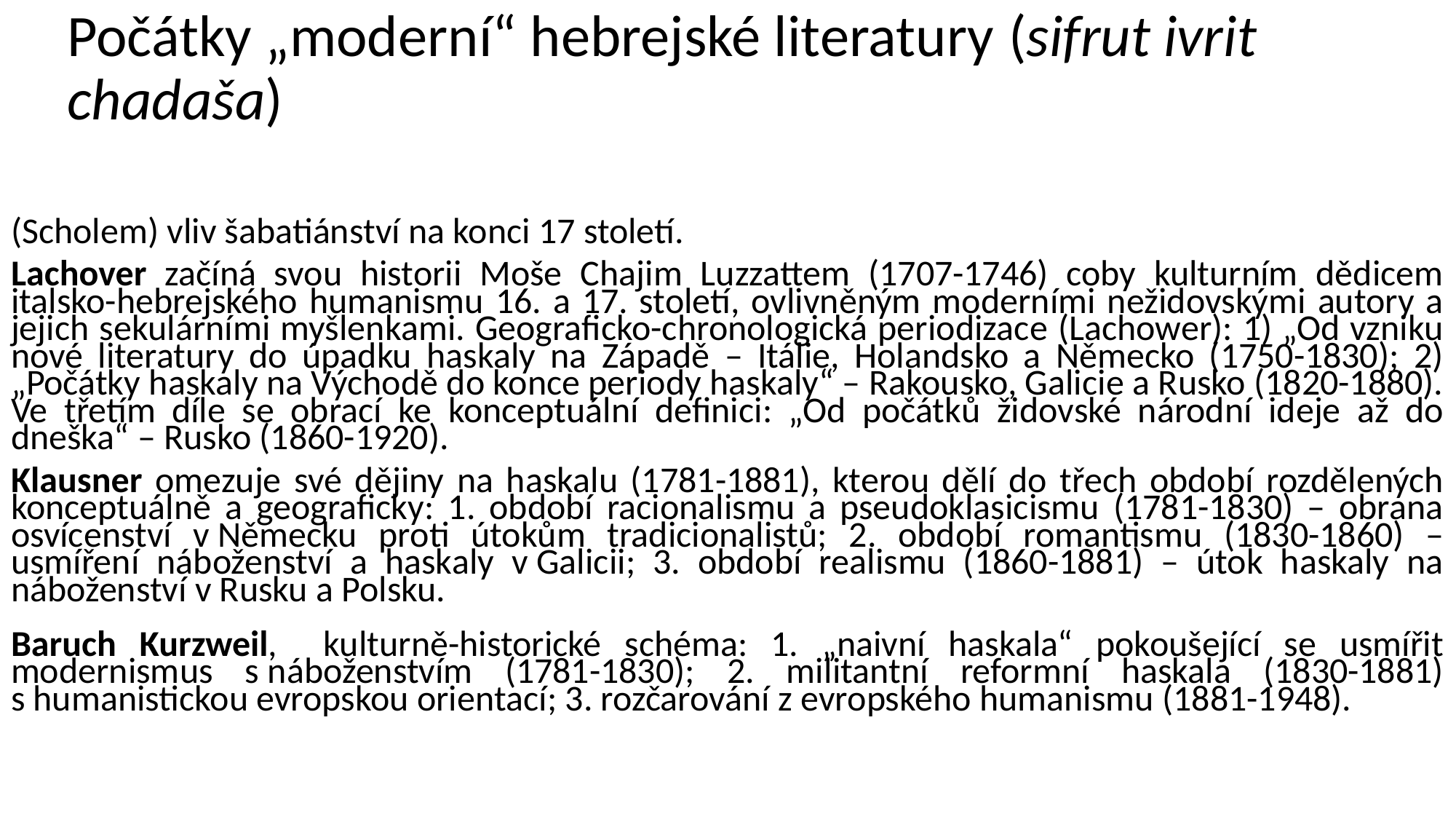

# Počátky „moderní“ hebrejské literatury (sifrut ivrit chadaša)
(Scholem) vliv šabatiánství na konci 17 století.
Lachover začíná svou historii Moše Chajim Luzzattem (1707-1746) coby kulturním dědicem italsko-hebrejského humanismu 16. a 17. století, ovlivněným moderními nežidovskými autory a jejich sekulárními myšlenkami. Geograficko-chronologická periodizace (Lachower): 1) „Od vzniku nové literatury do úpadku haskaly na Západě – Itálie, Holandsko a Německo (1750-1830); 2) „Počátky haskaly na Východě do konce periody haskaly“ – Rakousko, Galicie a Rusko (1820-1880). Ve třetím díle se obrací ke konceptuální definici: „Od počátků židovské národní ideje až do dneška“ – Rusko (1860-1920).
Klausner omezuje své dějiny na haskalu (1781-1881), kterou dělí do třech období rozdělených konceptuálně a geograficky: 1. období racionalismu a pseudoklasicismu (1781-1830) – obrana osvícenství v Německu proti útokům tradicionalistů; 2. období romantismu (1830-1860) – usmíření náboženství a haskaly v Galicii; 3. období realismu (1860-1881) – útok haskaly na náboženství v Rusku a Polsku.
Baruch Kurzweil,  kulturně-historické schéma: 1. „naivní haskala“ pokoušející se usmířit modernismus s náboženstvím (1781-1830); 2. militantní reformní haskala (1830-1881) s humanistickou evropskou orientací; 3. rozčarování z evropského humanismu (1881-1948).